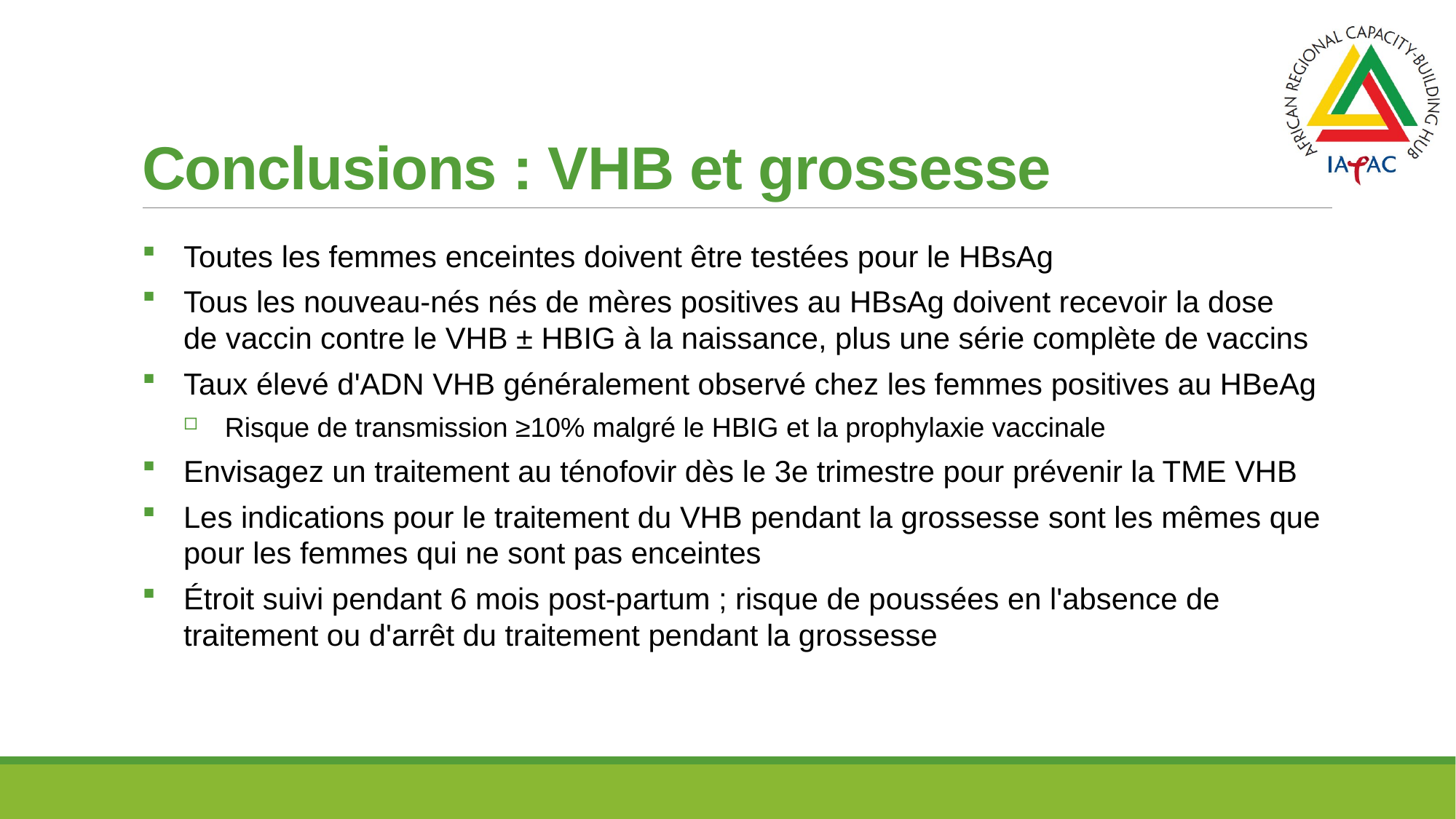

# Conclusions : VHB et grossesse
Toutes les femmes enceintes doivent être testées pour le HBsAg
Tous les nouveau-nés nés de mères positives au HBsAg doivent recevoir la dose de vaccin contre le VHB ± HBIG à la naissance, plus une série complète de vaccins
Taux élevé d'ADN VHB généralement observé chez les femmes positives au HBeAg
Risque de transmission ≥10% malgré le HBIG et la prophylaxie vaccinale
Envisagez un traitement au ténofovir dès le 3e trimestre pour prévenir la TME VHB
Les indications pour le traitement du VHB pendant la grossesse sont les mêmes que pour les femmes qui ne sont pas enceintes
Étroit suivi pendant 6 mois post-partum ; risque de poussées en l'absence de traitement ou d'arrêt du traitement pendant la grossesse